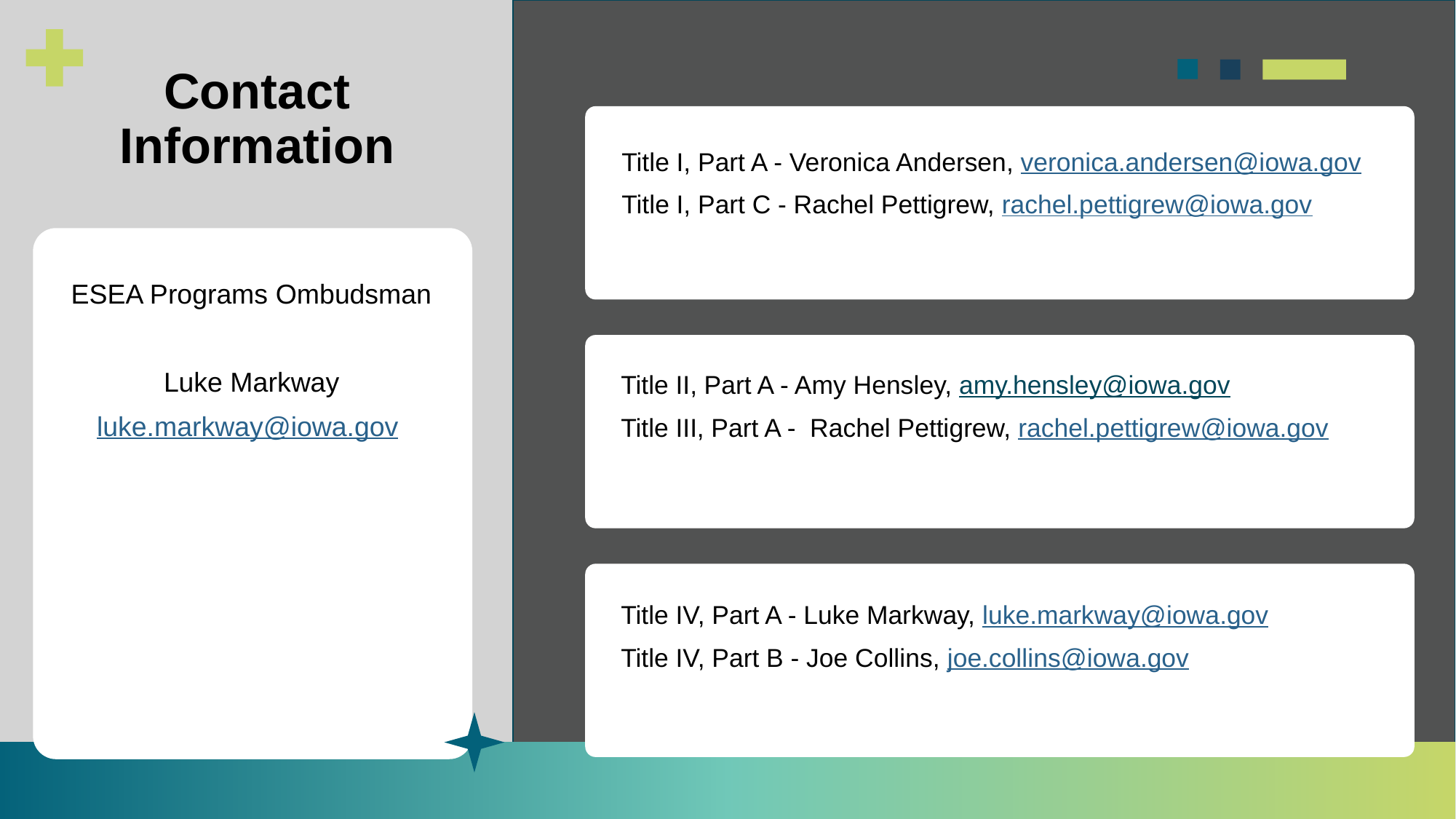

# Contact Information
Title I, Part A - Veronica Andersen, veronica.andersen@iowa.gov
Title I, Part C - Rachel Pettigrew, rachel.pettigrew@iowa.gov
ESEA Programs Ombudsman

Luke Markway
luke.markway@iowa.gov
Title II, Part A - Amy Hensley, amy.hensley@iowa.gov
Title III, Part A -  Rachel Pettigrew, rachel.pettigrew@iowa.gov

Title IV, Part A - Luke Markway, luke.markway@iowa.gov
Title IV, Part B - Joe Collins, joe.collins@iowa.gov